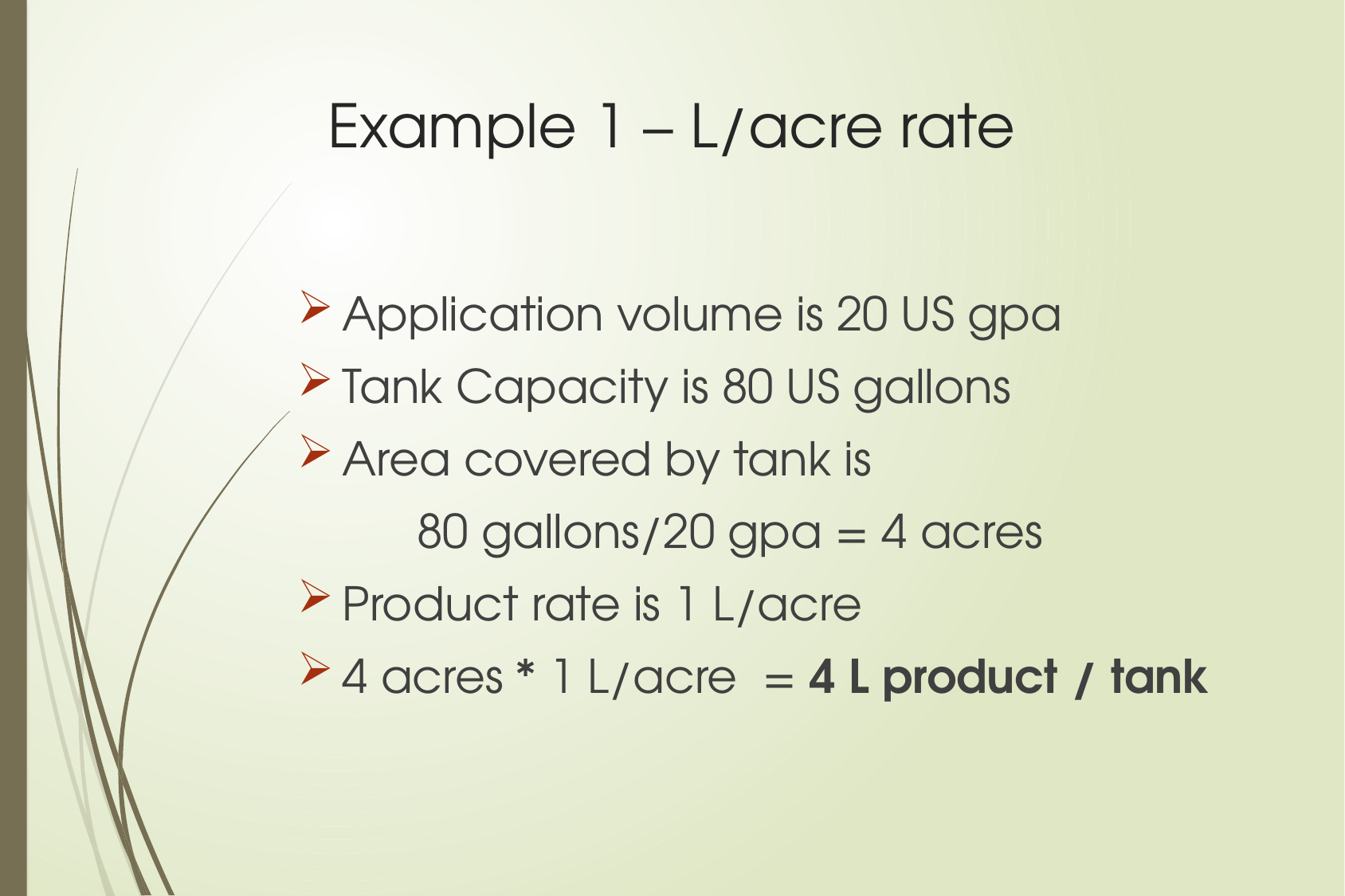

# Example 1 – L/acre rate
Application volume is 20 US gpa
Tank Capacity is 80 US gallons
Area covered by tank is
	80 gallons/20 gpa = 4 acres
Product rate is 1 L/acre
4 acres * 1 L/acre  = 4 L product / tank